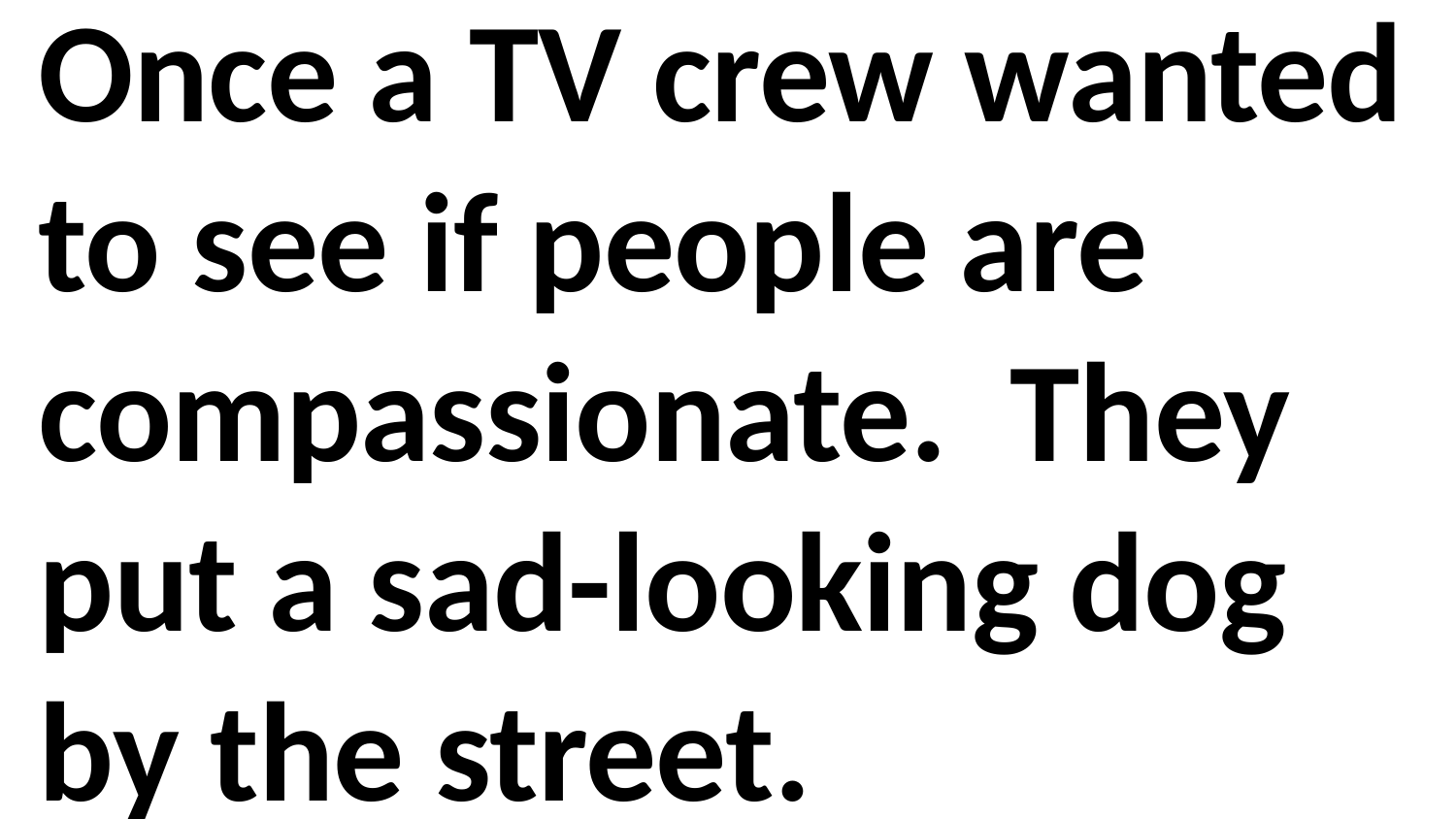

Once a TV crew wanted to see if people are compassionate.  They put a sad-looking dog by the street.